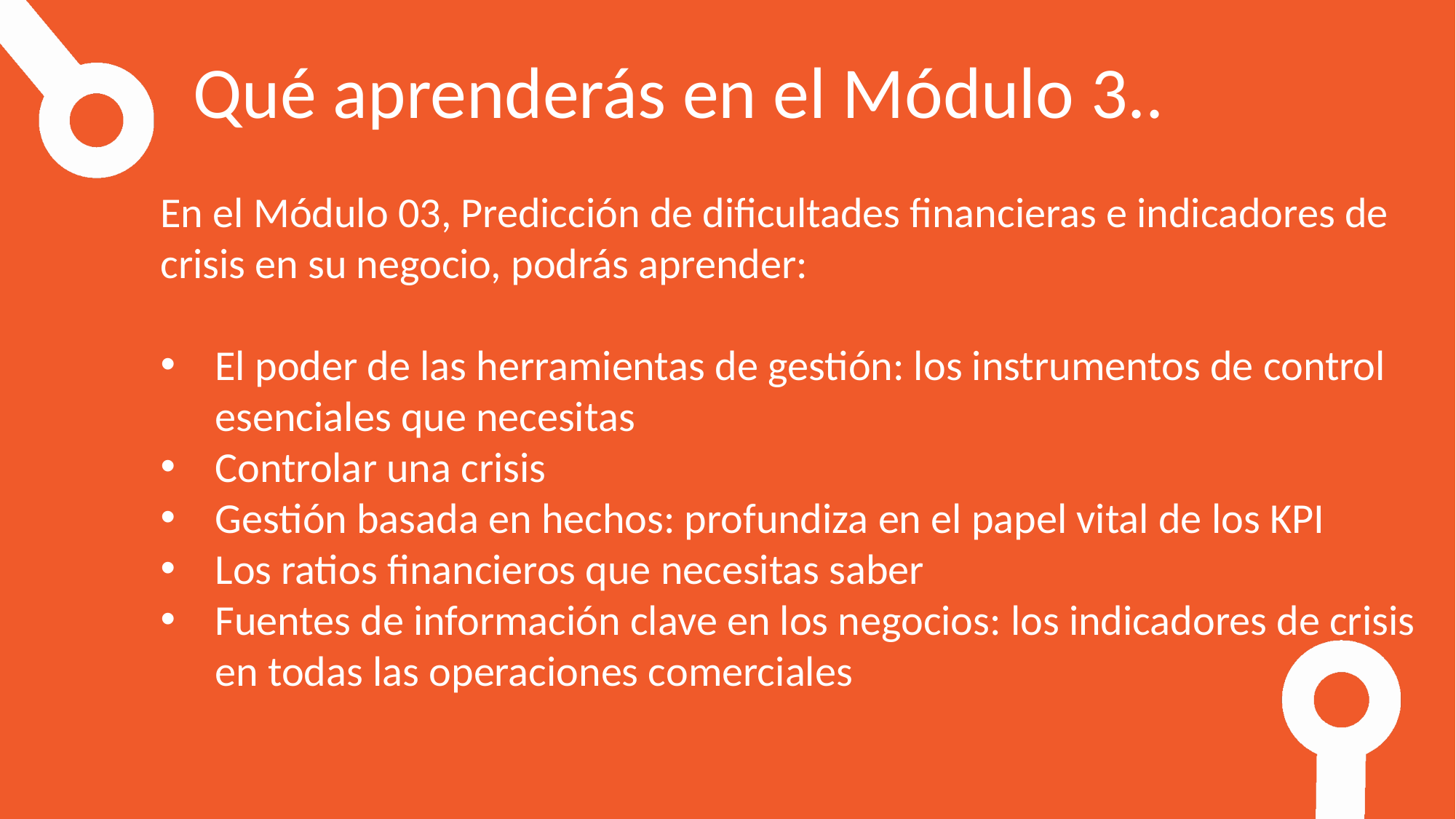

Qué aprenderás en el Módulo 3..

En el Módulo 03, Predicción de dificultades financieras e indicadores de crisis en su negocio, podrás aprender:

El poder de las herramientas de gestión: los instrumentos de control esenciales que necesitas
Controlar una crisis
Gestión basada en hechos: profundiza en el papel vital de los KPI
Los ratios financieros que necesitas saber
Fuentes de información clave en los negocios: los indicadores de crisis en todas las operaciones comerciales